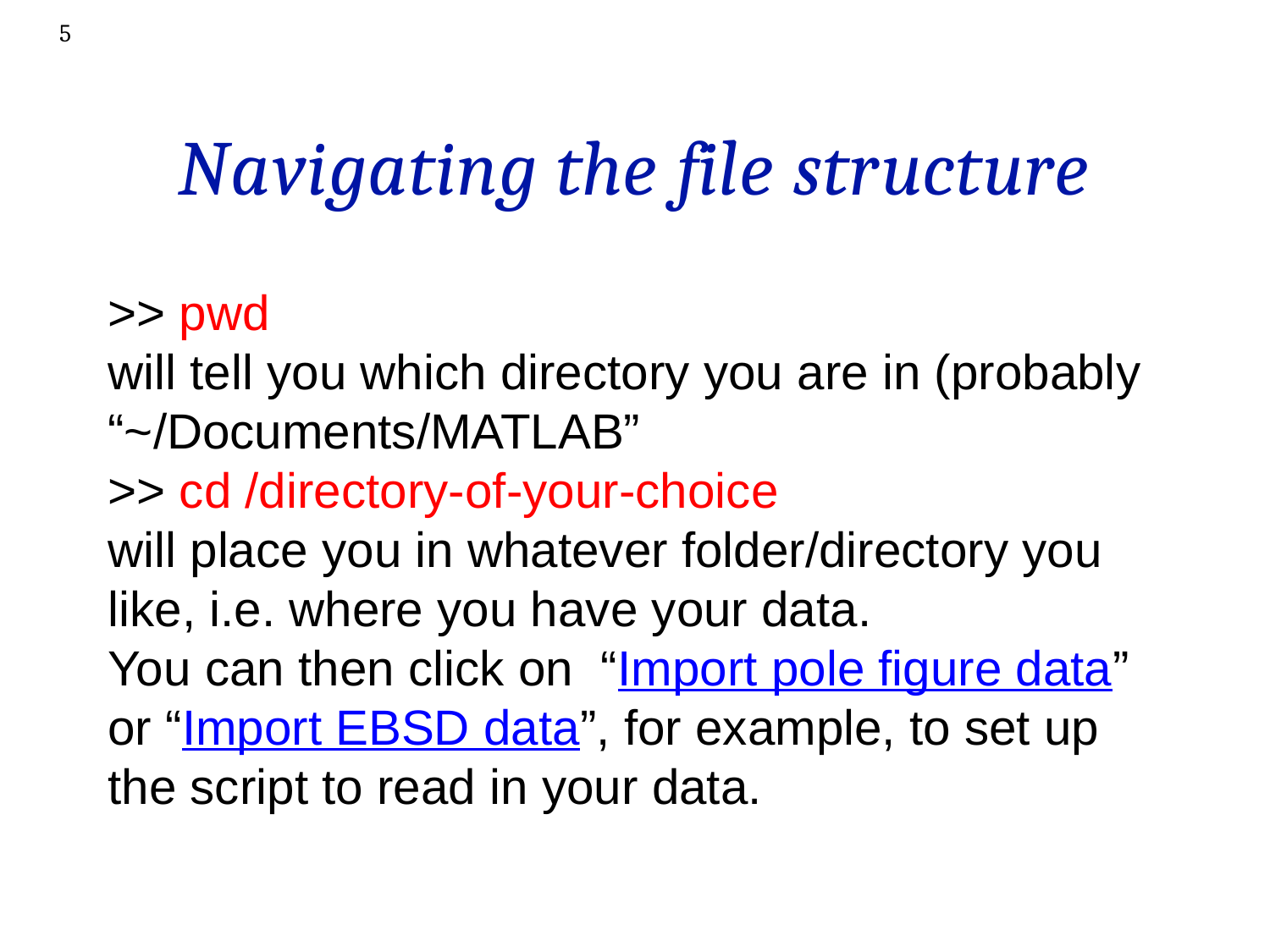

5
# Navigating the file structure
>> pwd
will tell you which directory you are in (probably “~/Documents/MATLAB”
>> cd /directory-of-your-choice
will place you in whatever folder/directory you like, i.e. where you have your data.
You can then click on  “Import pole figure data” or “Import EBSD data”, for example, to set up the script to read in your data.